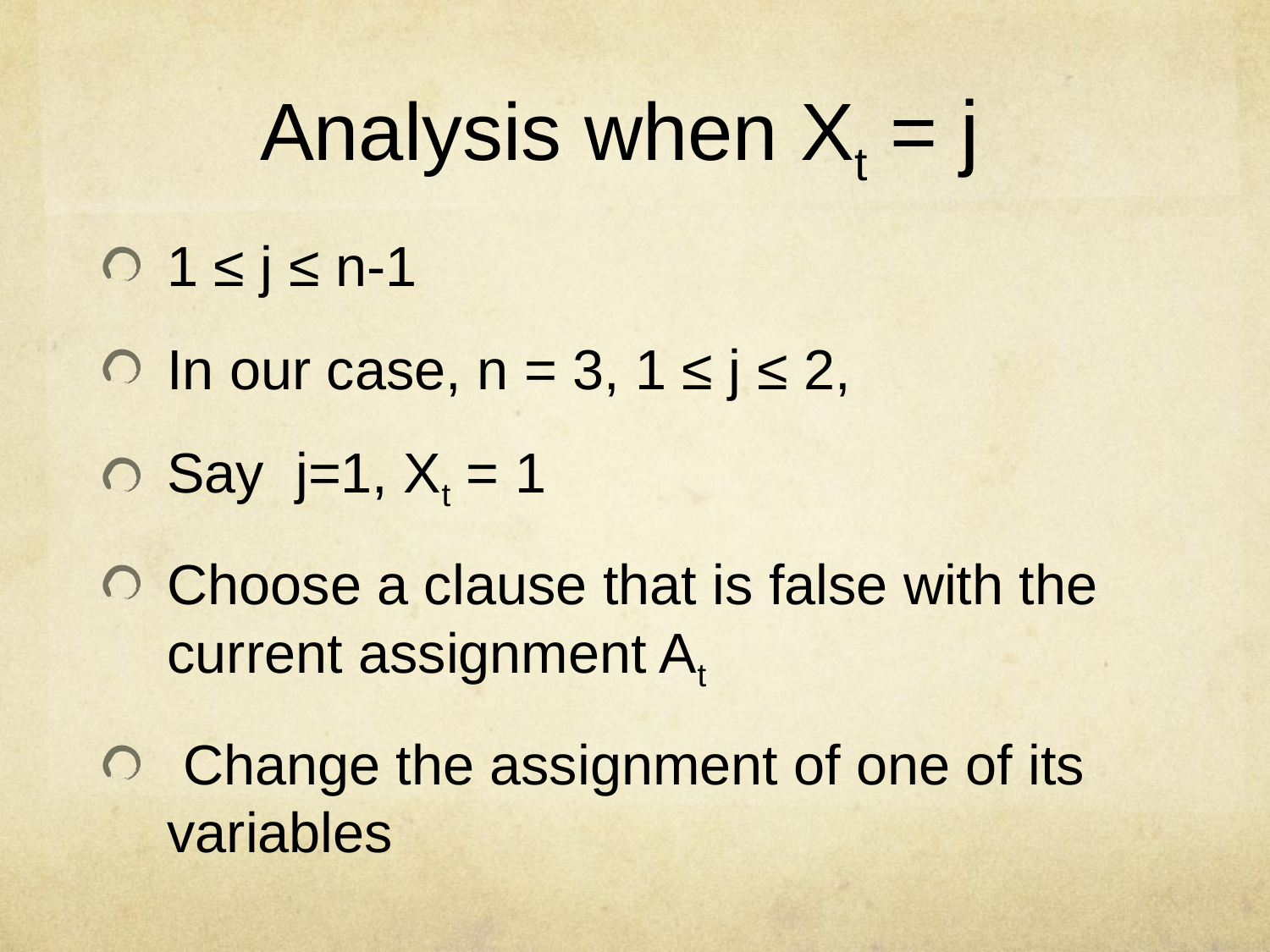

Analysis when Xt = j
1 ≤ j ≤ n-1
In our case, n = 3, 1 ≤ j ≤ 2,
Say  j=1, Xt = 1
Choose a clause that is false with the current assignment At
 Change the assignment of one of its variables